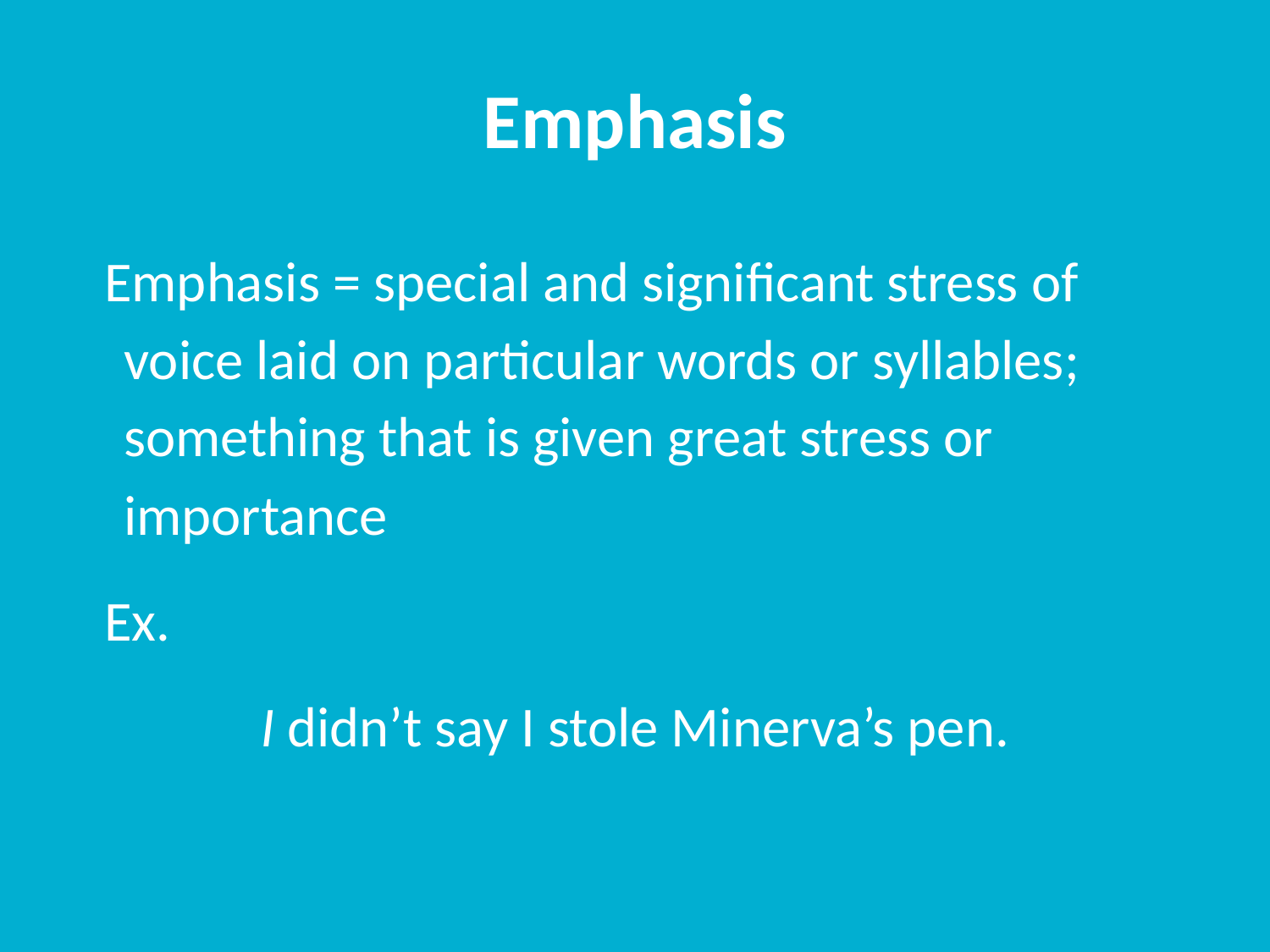

# Emphasis
Emphasis = special and significant stress of voice laid on particular words or syllables; something that is given great stress or importance
Ex.
I didn’t say I stole Minerva’s pen.